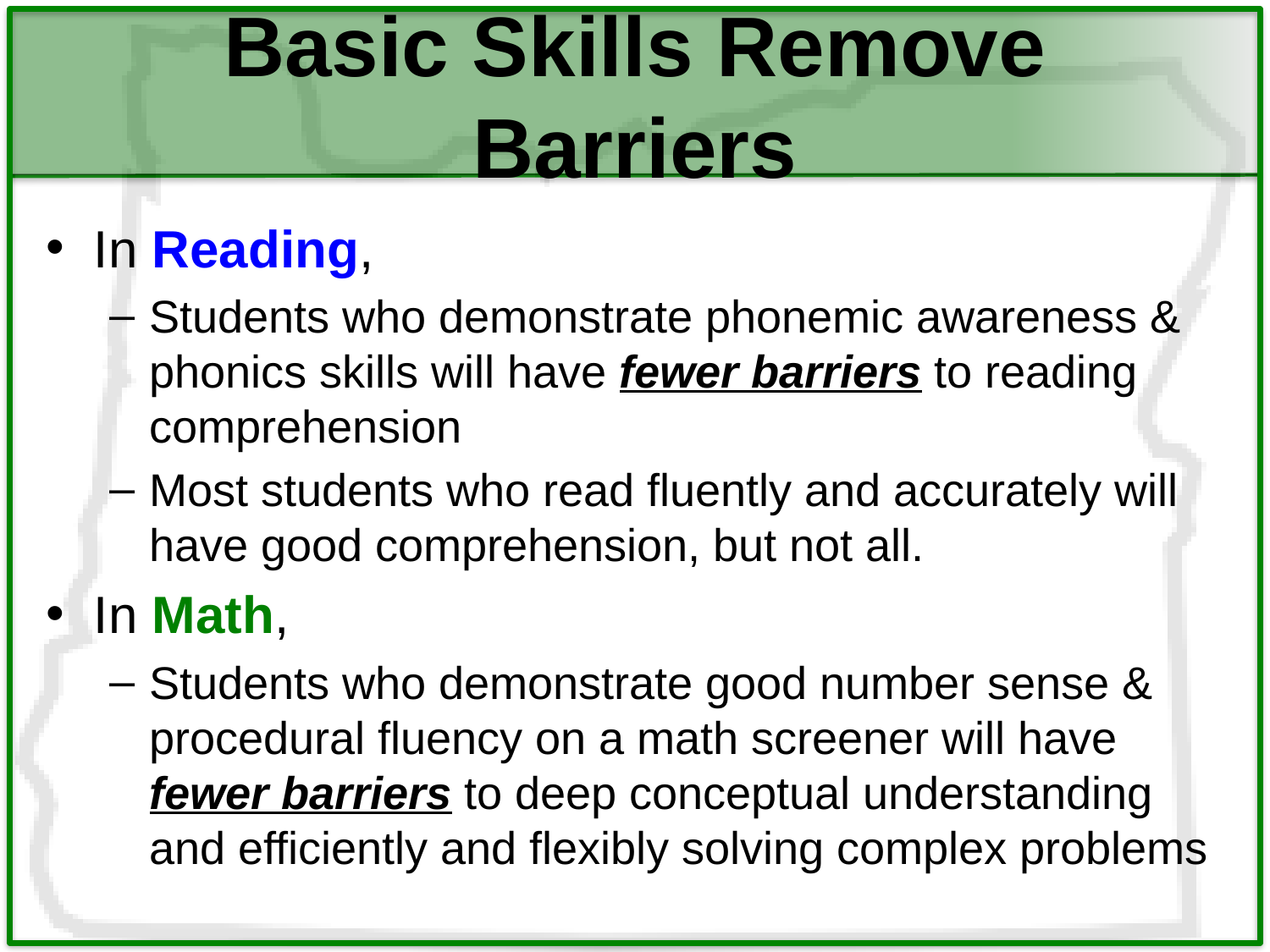

# Basic Skills Remove Barriers
In Reading,
Students who demonstrate phonemic awareness & phonics skills will have fewer barriers to reading comprehension
Most students who read fluently and accurately will have good comprehension, but not all.
In Math,
Students who demonstrate good number sense & procedural fluency on a math screener will have fewer barriers to deep conceptual understanding and efficiently and flexibly solving complex problems